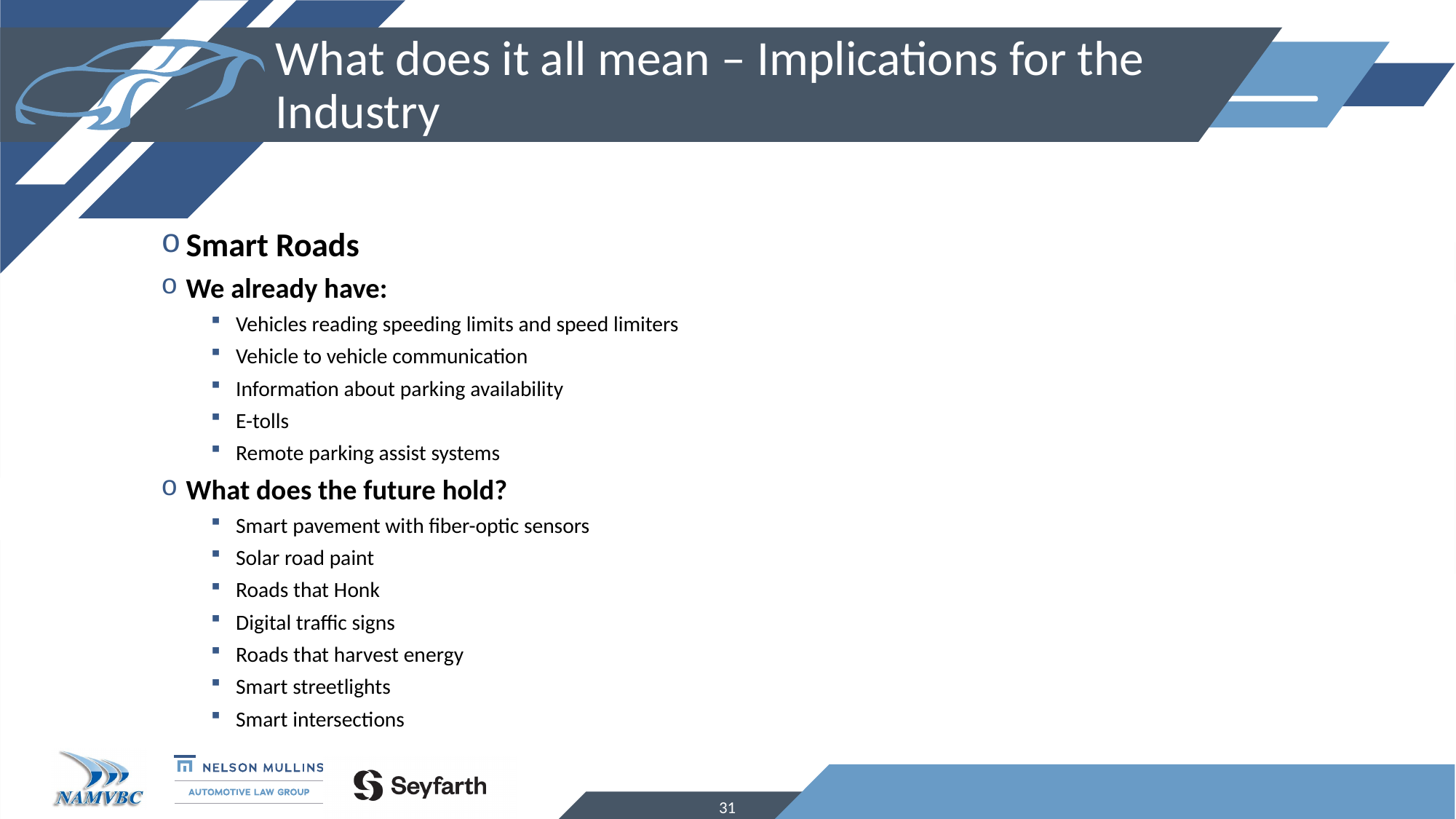

# What does it all mean – Implications for the Industry
Smart Roads
We already have:
Vehicles reading speeding limits and speed limiters
Vehicle to vehicle communication
Information about parking availability
E-tolls
Remote parking assist systems
What does the future hold?
Smart pavement with fiber-optic sensors
Solar road paint
Roads that Honk
Digital traffic signs
Roads that harvest energy
Smart streetlights
Smart intersections

31